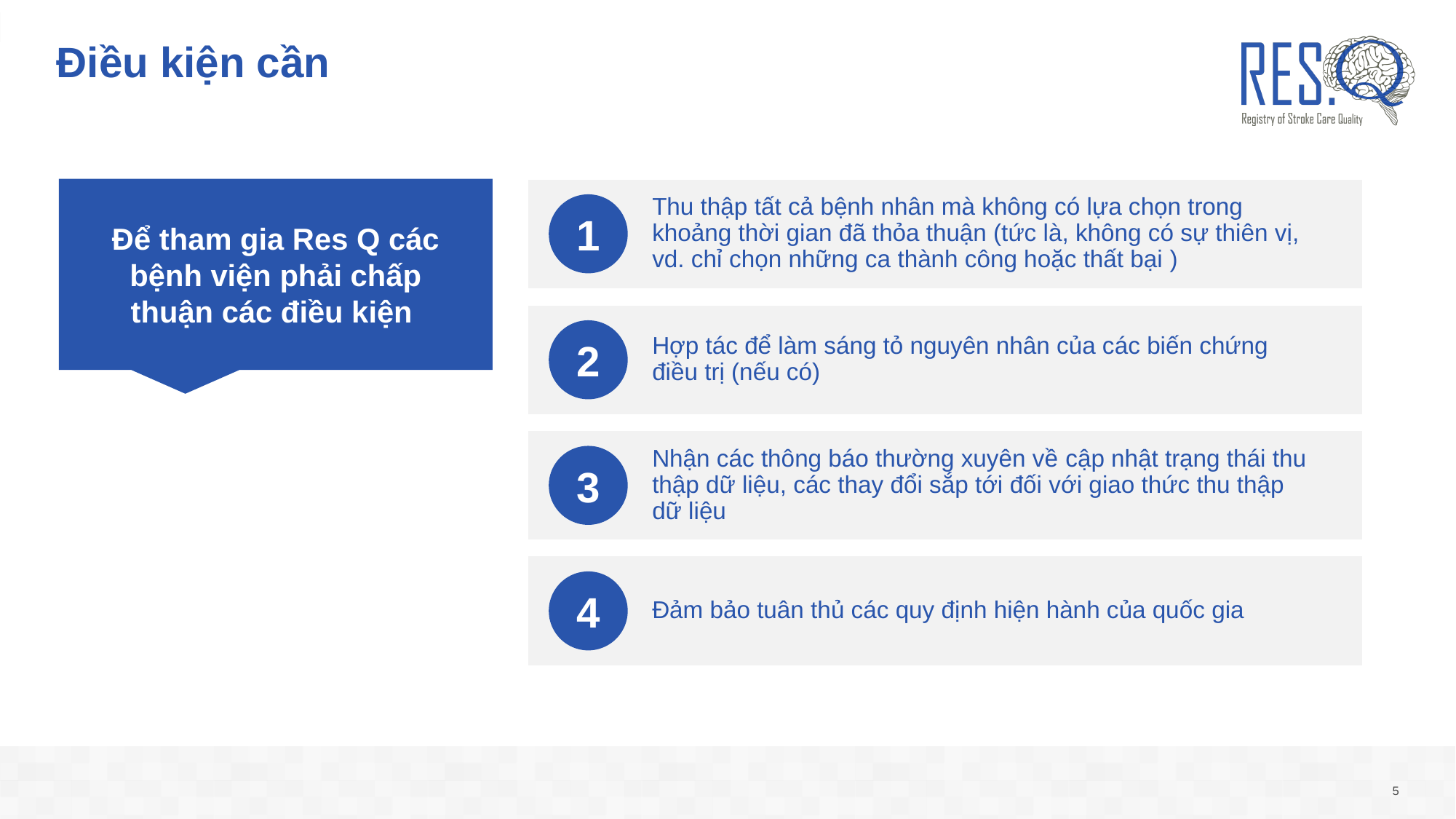

# Điều kiện cần

Để tham gia Res Q các bệnh viện phải chấp thuận các điều kiện
Thu thập tất cả bệnh nhân mà không có lựa chọn trong khoảng thời gian đã thỏa thuận (tức là, không có sự thiên vị, vd. chỉ chọn những ca thành công hoặc thất bại )
1
Hợp tác để làm sáng tỏ nguyên nhân của các biến chứng điều trị (nếu có)
2
Nhận các thông báo thường xuyên về cập nhật trạng thái thu thập dữ liệu, các thay đổi sắp tới đối với giao thức thu thập dữ liệu
3
Đảm bảo tuân thủ các quy định hiện hành của quốc gia
4